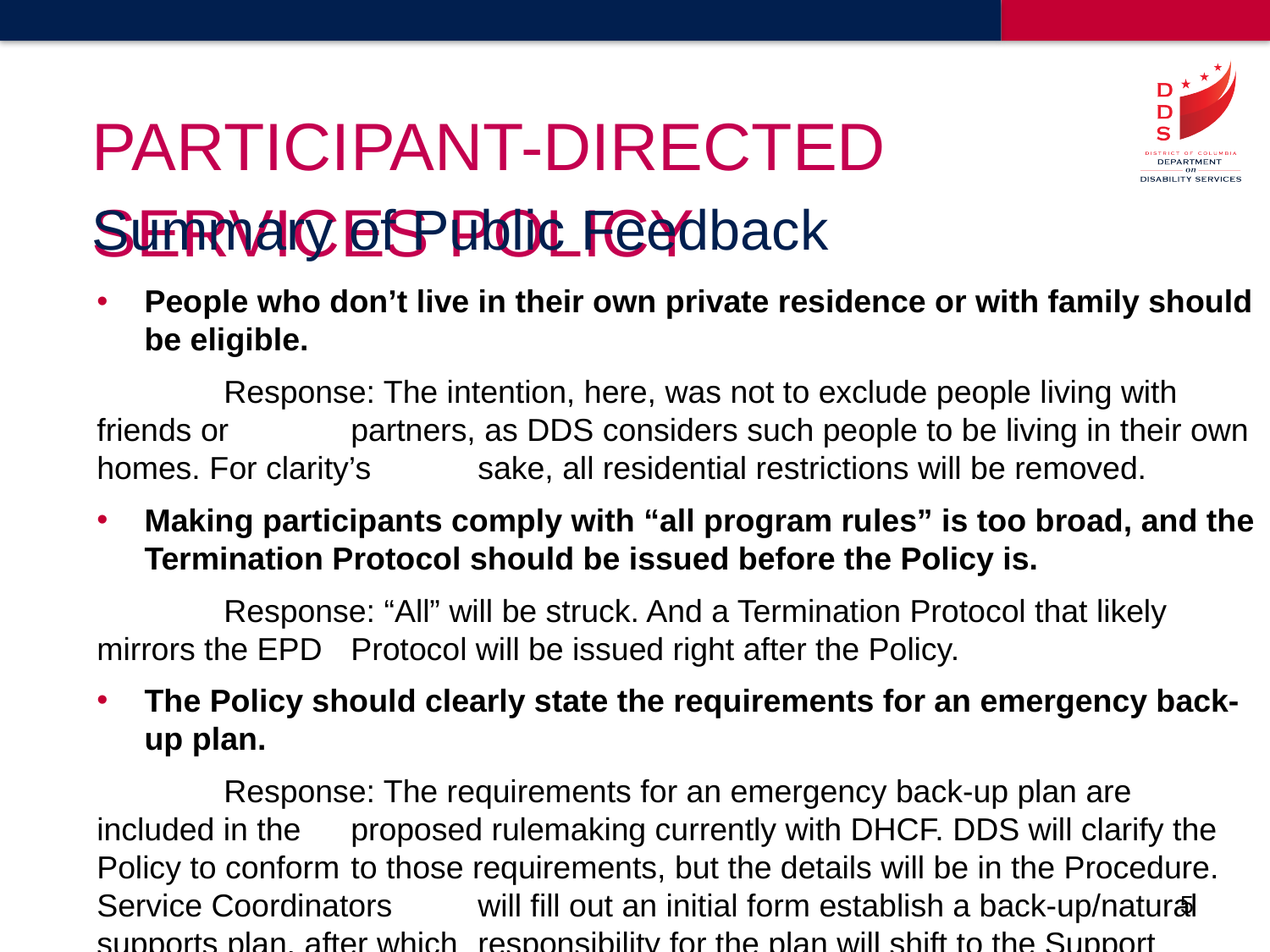

# Participant-Directed Services Policy
Summary of Public Feedback
People who don’t live in their own private residence or with family should be eligible.
	Response: The intention, here, was not to exclude people living with friends or 	partners, as DDS considers such people to be living in their own homes. For clarity’s 	sake, all residential restrictions will be removed.
Making participants comply with “all program rules” is too broad, and the Termination Protocol should be issued before the Policy is.
	Response: “All” will be struck. And a Termination Protocol that likely mirrors the EPD 	Protocol will be issued right after the Policy.
The Policy should clearly state the requirements for an emergency back-up plan.
	Response: The requirements for an emergency back-up plan are included in the 	proposed rulemaking currently with DHCF. DDS will clarify the Policy to conform 	to those requirements, but the details will be in the Procedure. Service Coordinators 	will fill out an initial form establish a back-up/natural supports plan, after which 	responsibility for the plan will shift to the Support Broker.
5